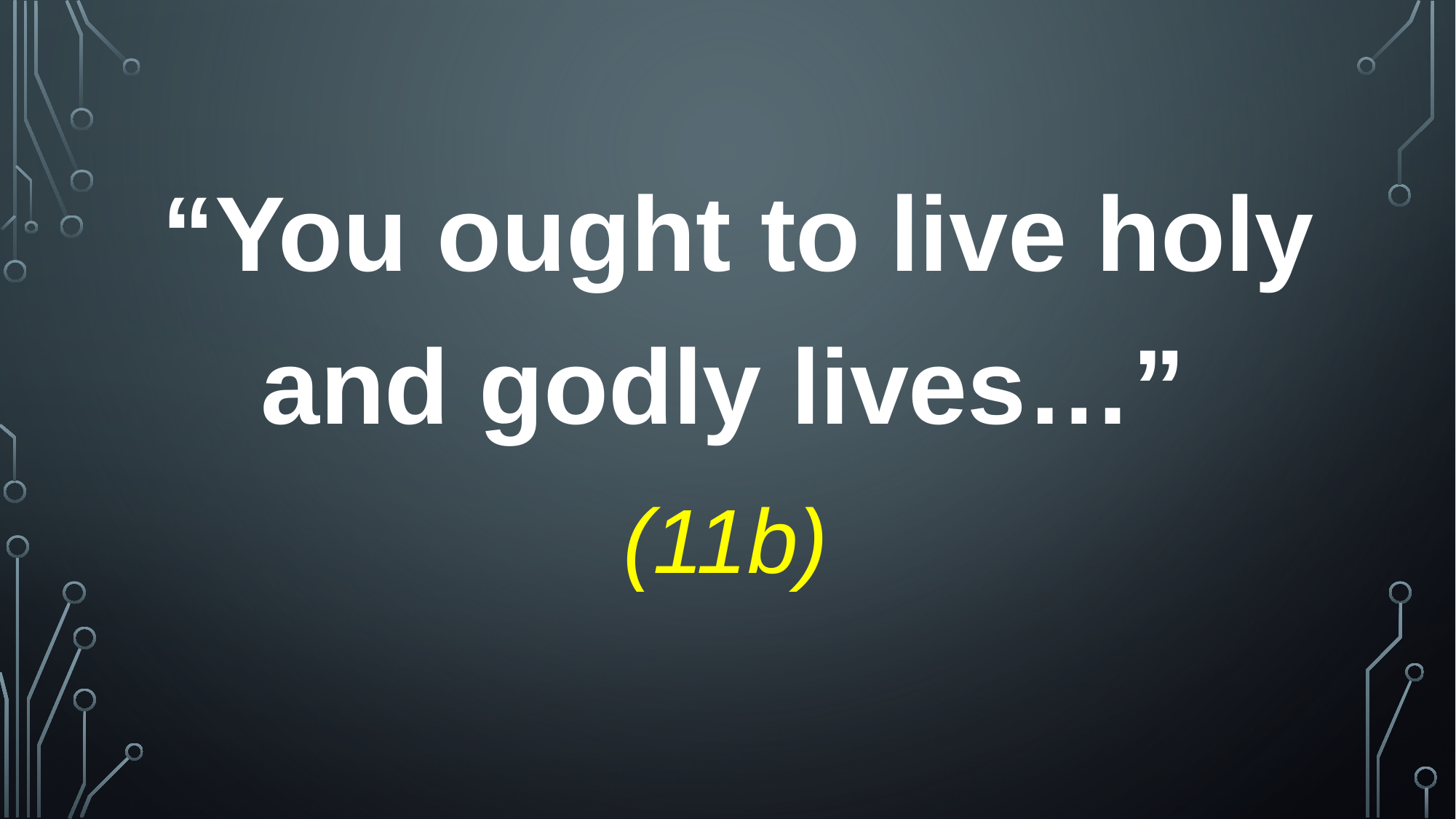

“You ought to live holy and godly lives…”
(11b)